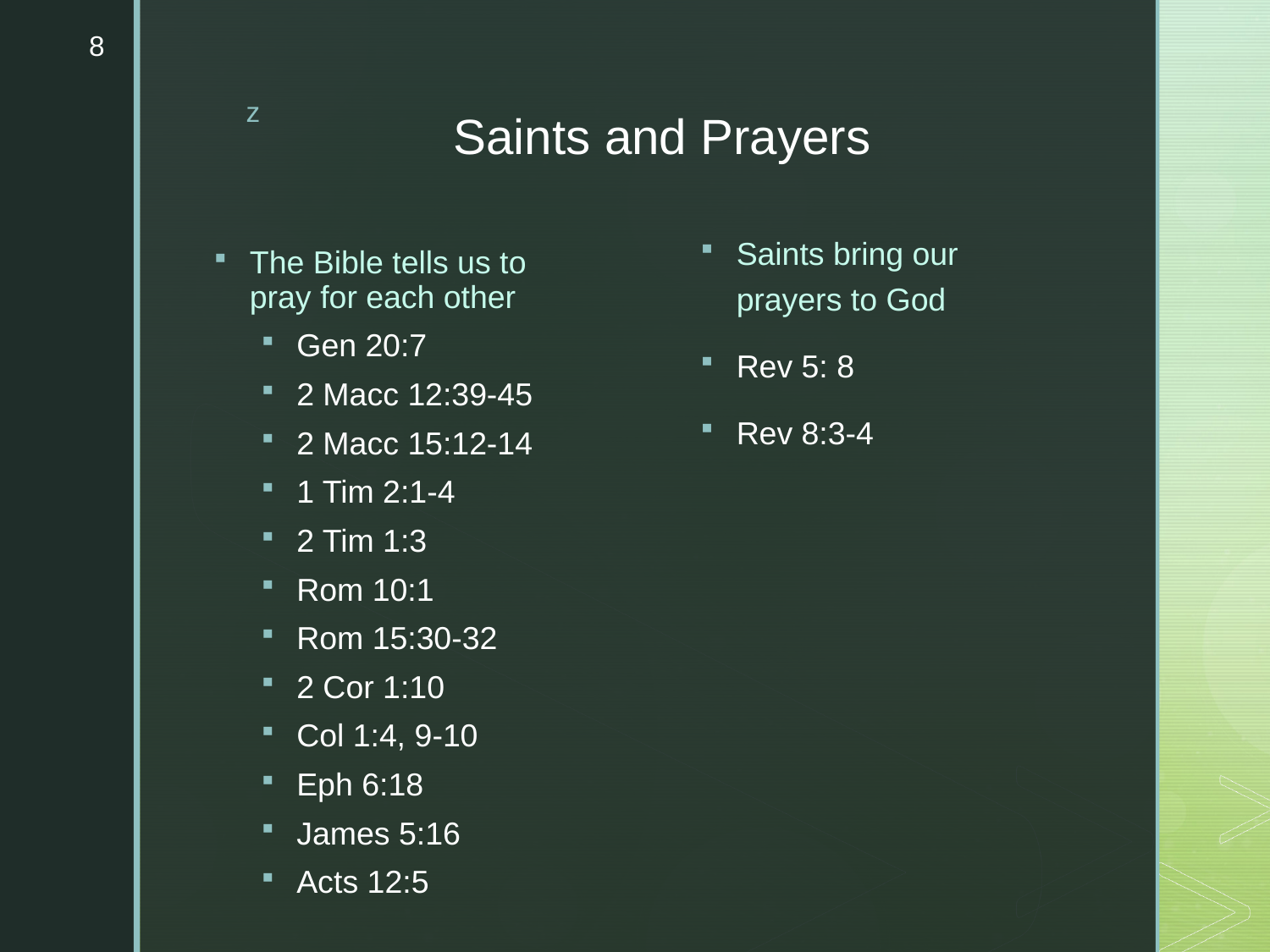

8
# Saints and Prayers

The Bible tells us to pray for each other
Gen 20:7
2 Macc 12:39-45
2 Macc 15:12-14
1 Tim 2:1-4
2 Tim 1:3
Rom 10:1
Rom 15:30-32
2 Cor 1:10
Col 1:4, 9-10
Eph 6:18
James 5:16
Acts 12:5

Saints bring our prayers to God
Rev 5: 8
Rev 8:3-4